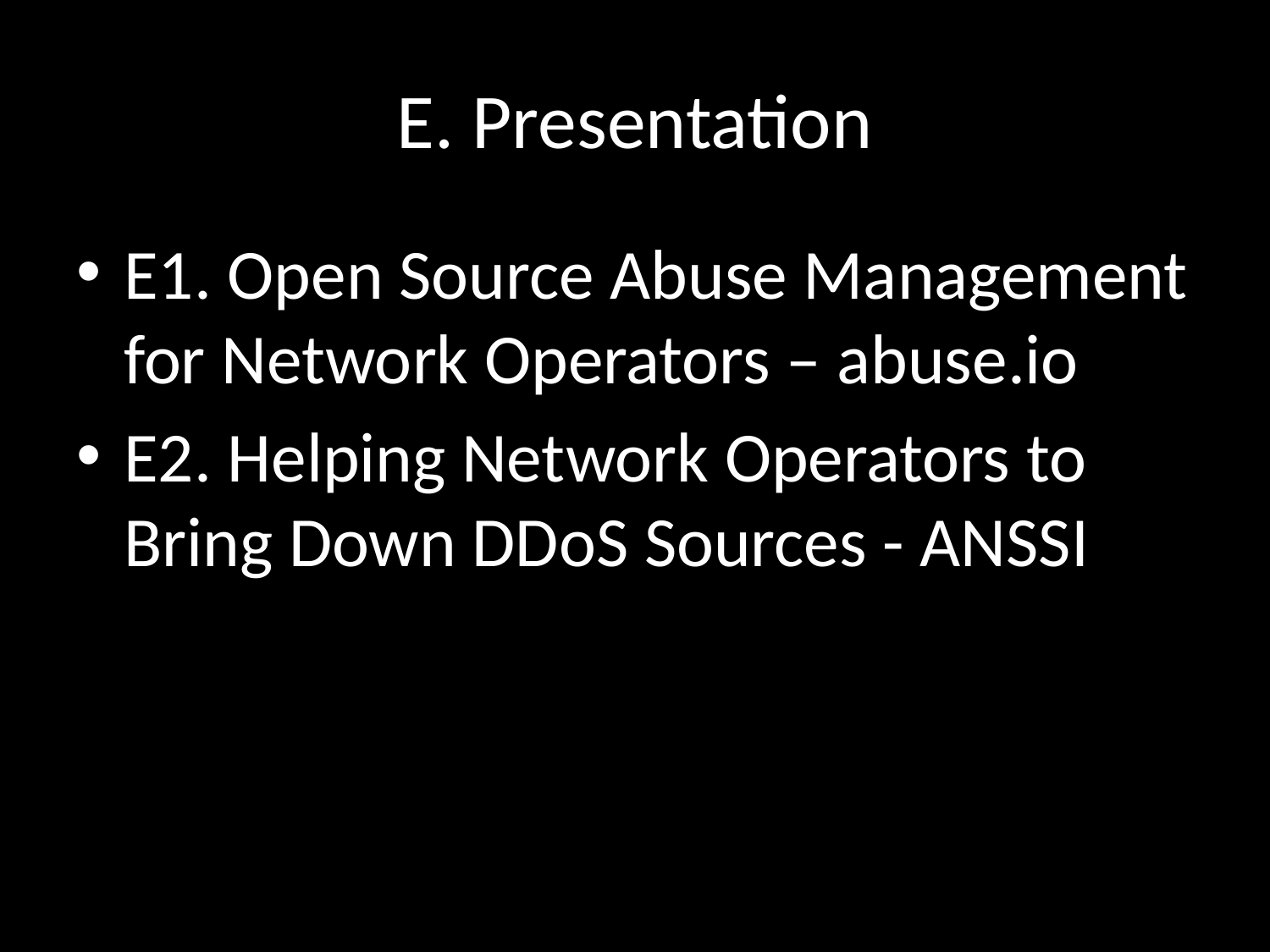

# E. Presentation
E1. Open Source Abuse Management for Network Operators – abuse.io
E2. Helping Network Operators to Bring Down DDoS Sources - ANSSI